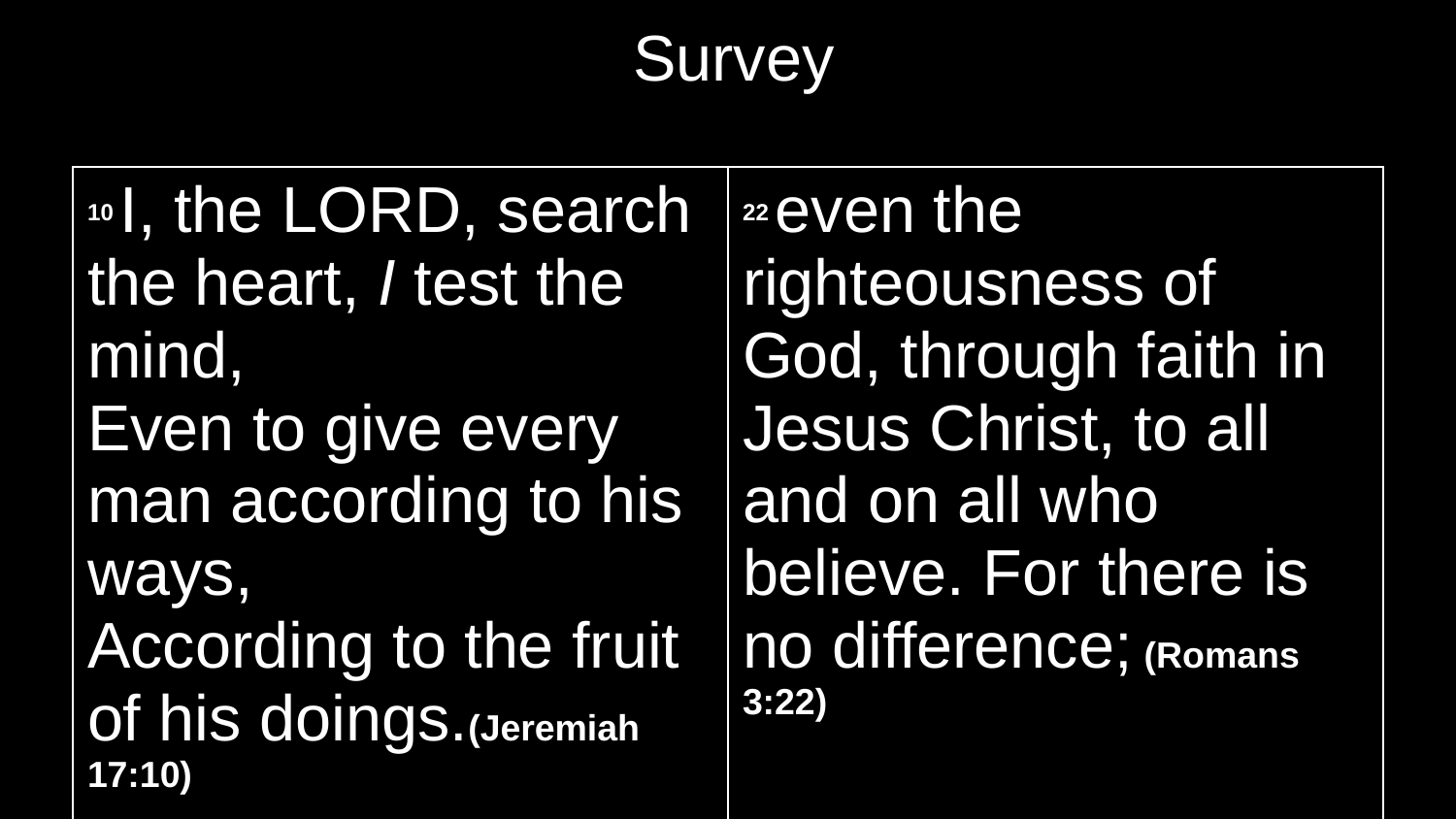

Survey
| 10 I, the Lord, search the heart, I test the mind, Even to give every man according to his ways, According to the fruit of his doings.(Jeremiah 17:10) | 22 even the righteousness of God, through faith in Jesus Christ, to all and on all who believe. For there is no difference; (Romans 3:22) |
| --- | --- |